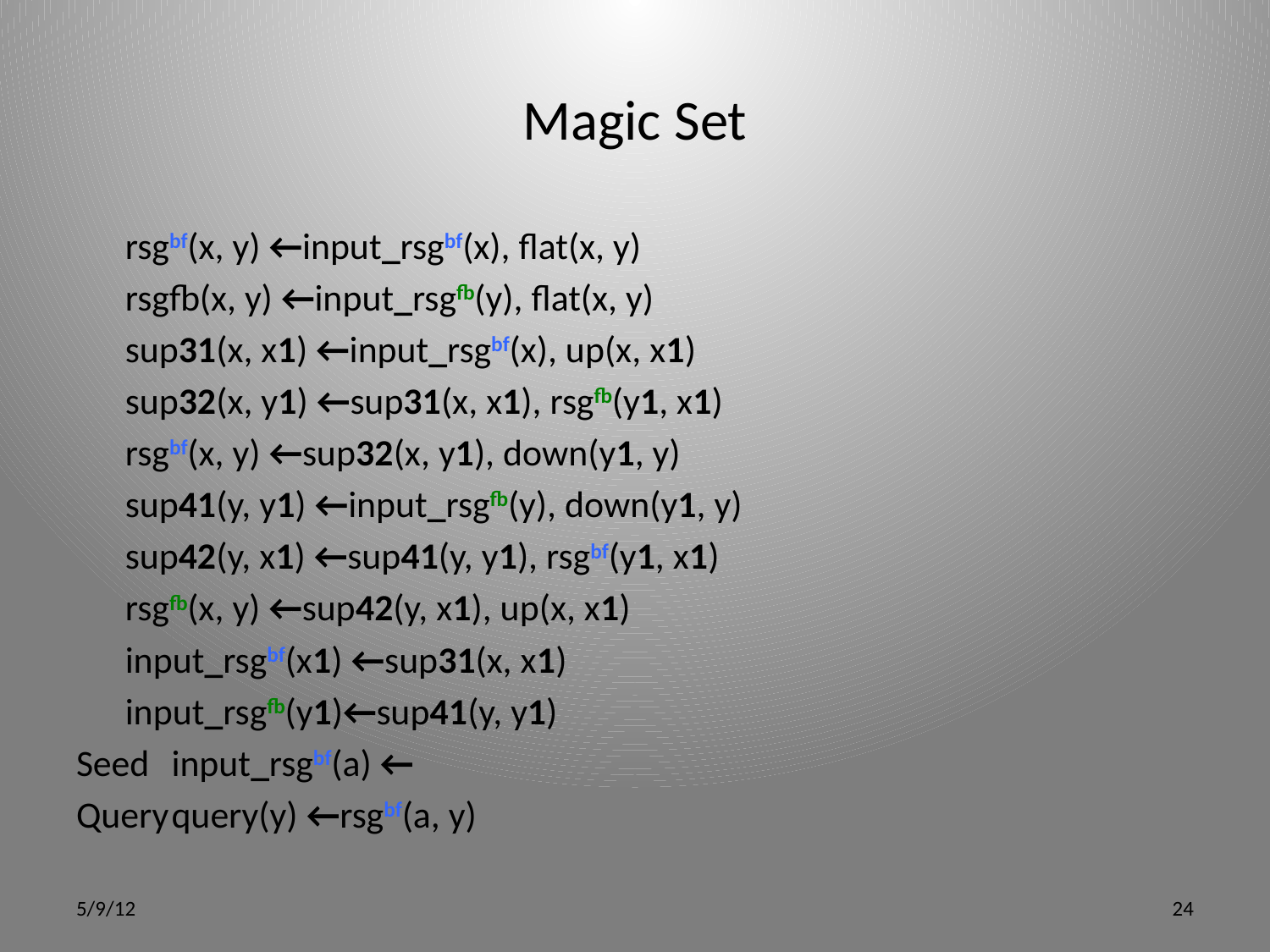

# Magic Set
rsgbf(x, y) ←input_rsgbf(x), flat(x, y)
rsgfb(x, y) ←input_rsgfb(y), flat(x, y)
sup31(x, x1) ←input_rsgbf(x), up(x, x1)
sup32(x, y1) ←sup31(x, x1), rsgfb(y1, x1)
rsgbf(x, y) ←sup32(x, y1), down(y1, y)
sup41(y, y1) ←input_rsgfb(y), down(y1, y)
sup42(y, x1) ←sup41(y, y1), rsgbf(y1, x1)
rsgfb(x, y) ←sup42(y, x1), up(x, x1)
input_rsgbf(x1) ←sup31(x, x1)
input_rsgfb(y1)←sup41(y, y1)
Seed	input_rsgbf(a) ←
Query	query(y) ←rsgbf(a, y)
5/9/12
24